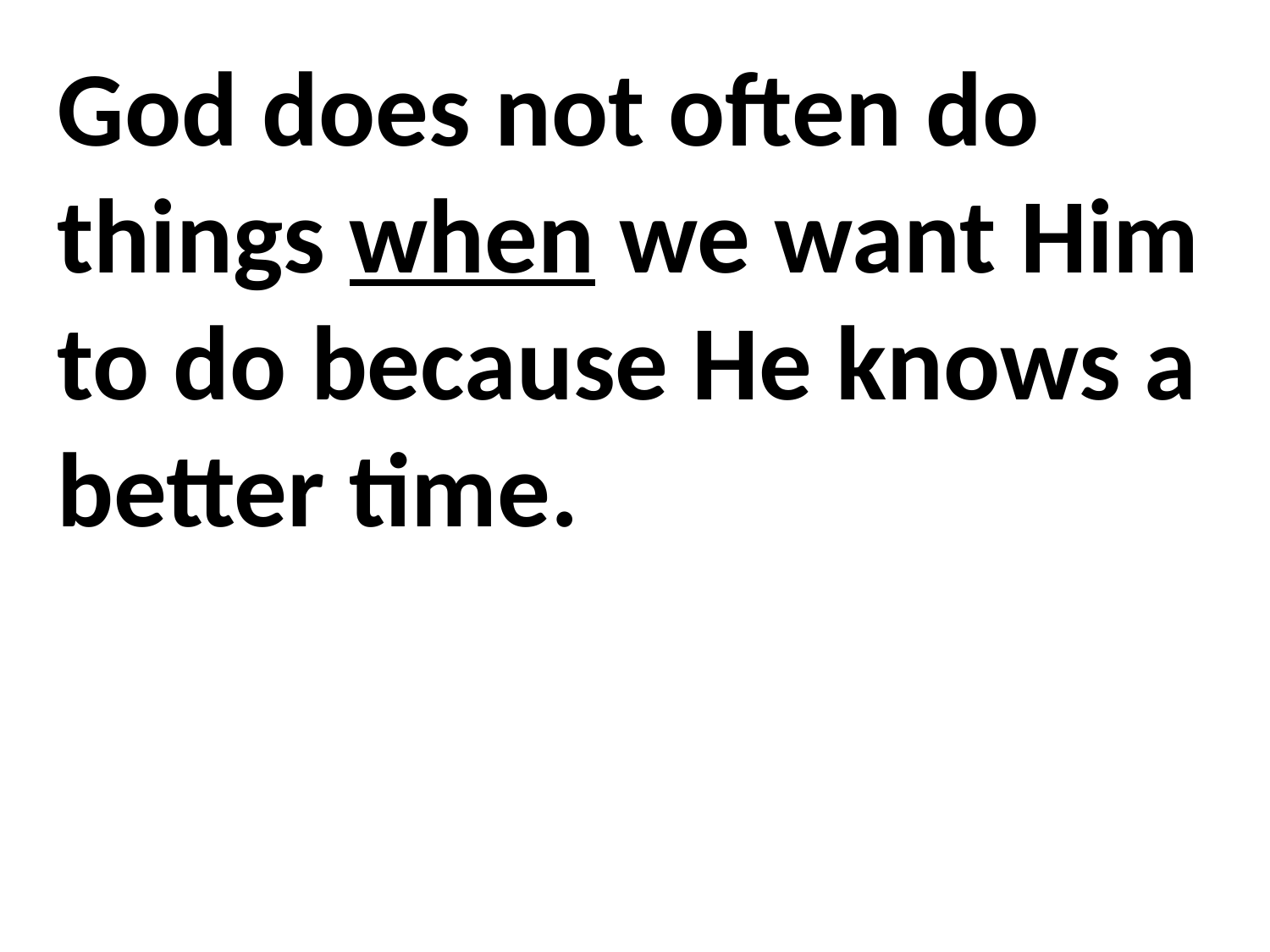

God does not often do things when we want Him to do because He knows a better time.